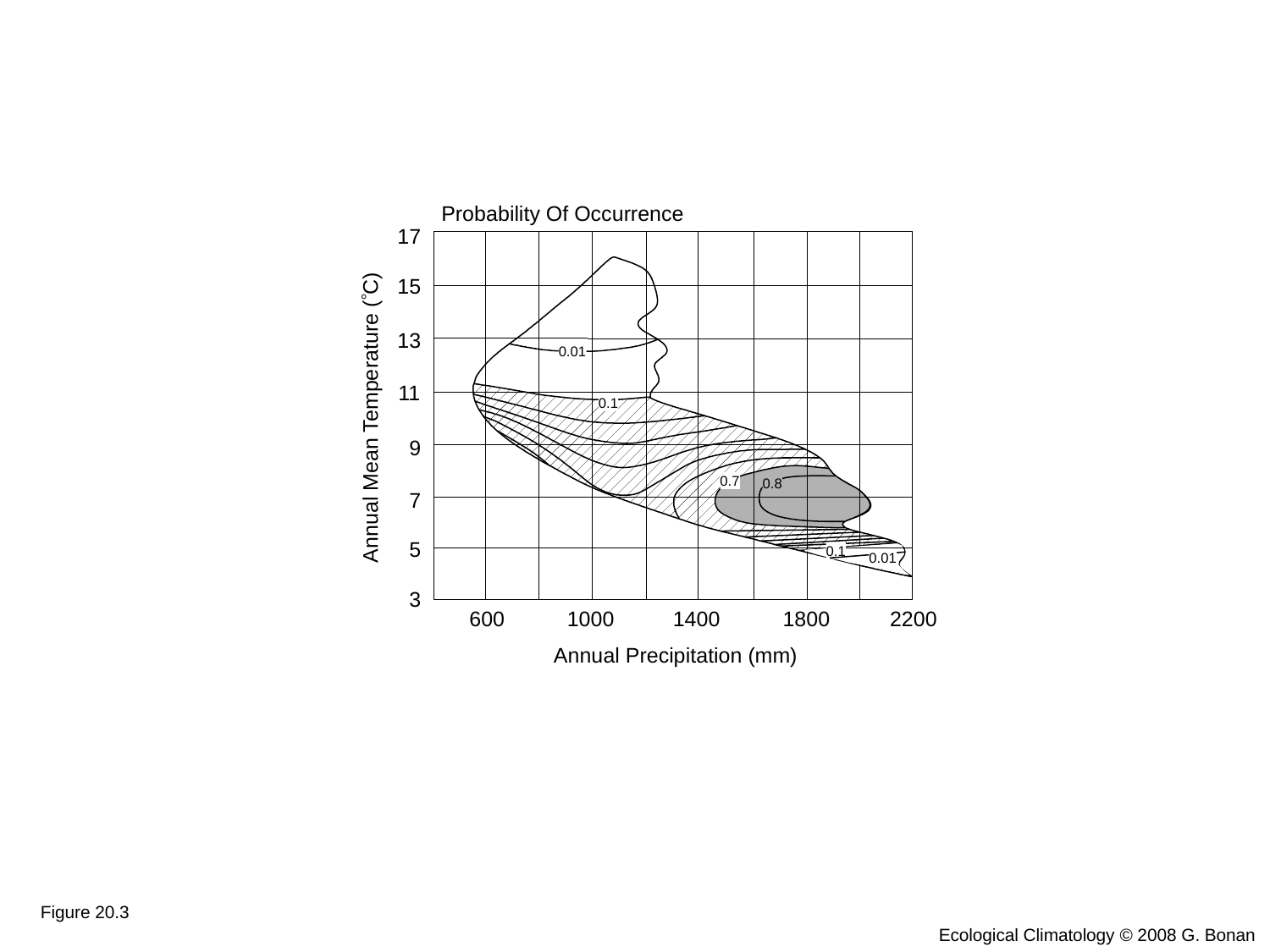

Probability Of Occurrence
17

15

13

0.01
11

0.1

Annual Mean Temperature (°C)

9

0.7
0.8

7

5

0.1

0.01

3
600
1000
1400
1800
2200
Annual Precipitation (mm)
Figure 20.3
Ecological Climatology © 2008 G. Bonan